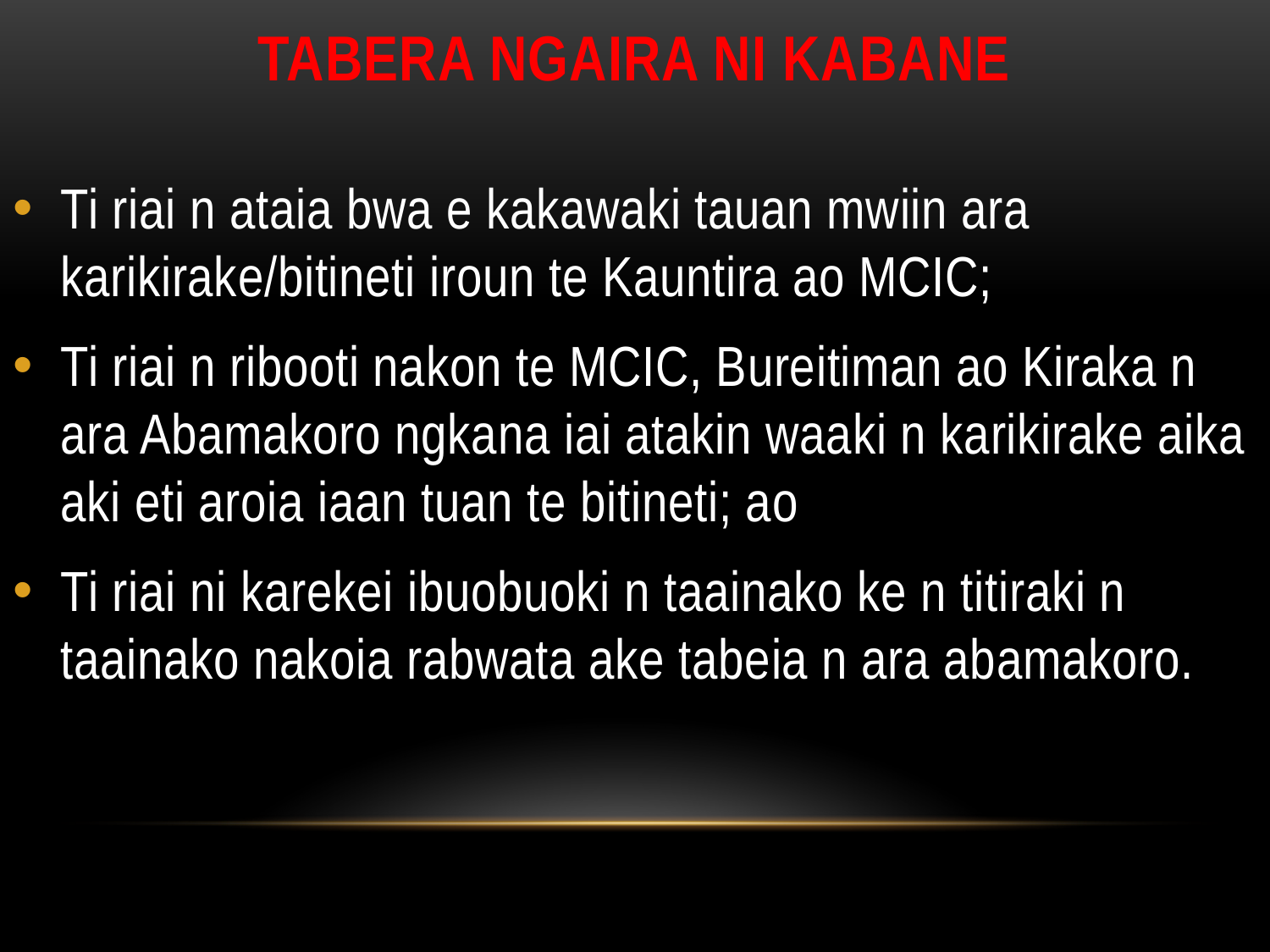

# TABERA NGAIRA NI KABANE
Ti riai n ataia bwa e kakawaki tauan mwiin ara karikirake/bitineti iroun te Kauntira ao MCIC;
Ti riai n ribooti nakon te MCIC, Bureitiman ao Kiraka n ara Abamakoro ngkana iai atakin waaki n karikirake aika aki eti aroia iaan tuan te bitineti; ao
Ti riai ni karekei ibuobuoki n taainako ke n titiraki n taainako nakoia rabwata ake tabeia n ara abamakoro.